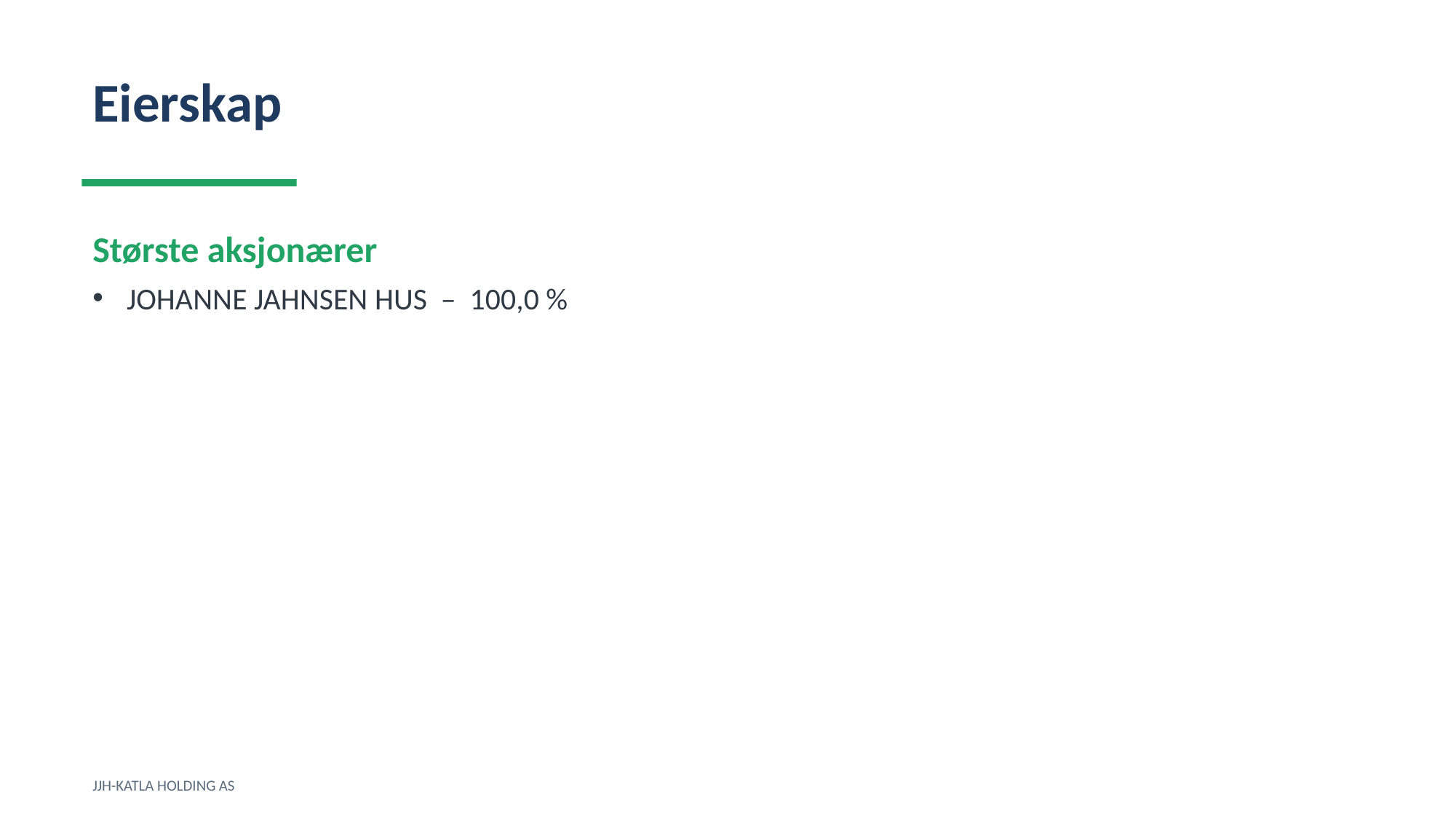

Eierskap

Største aksjonærer
JOHANNE JAHNSEN HUS  –  100,0 %
JJH-KATLA HOLDING AS